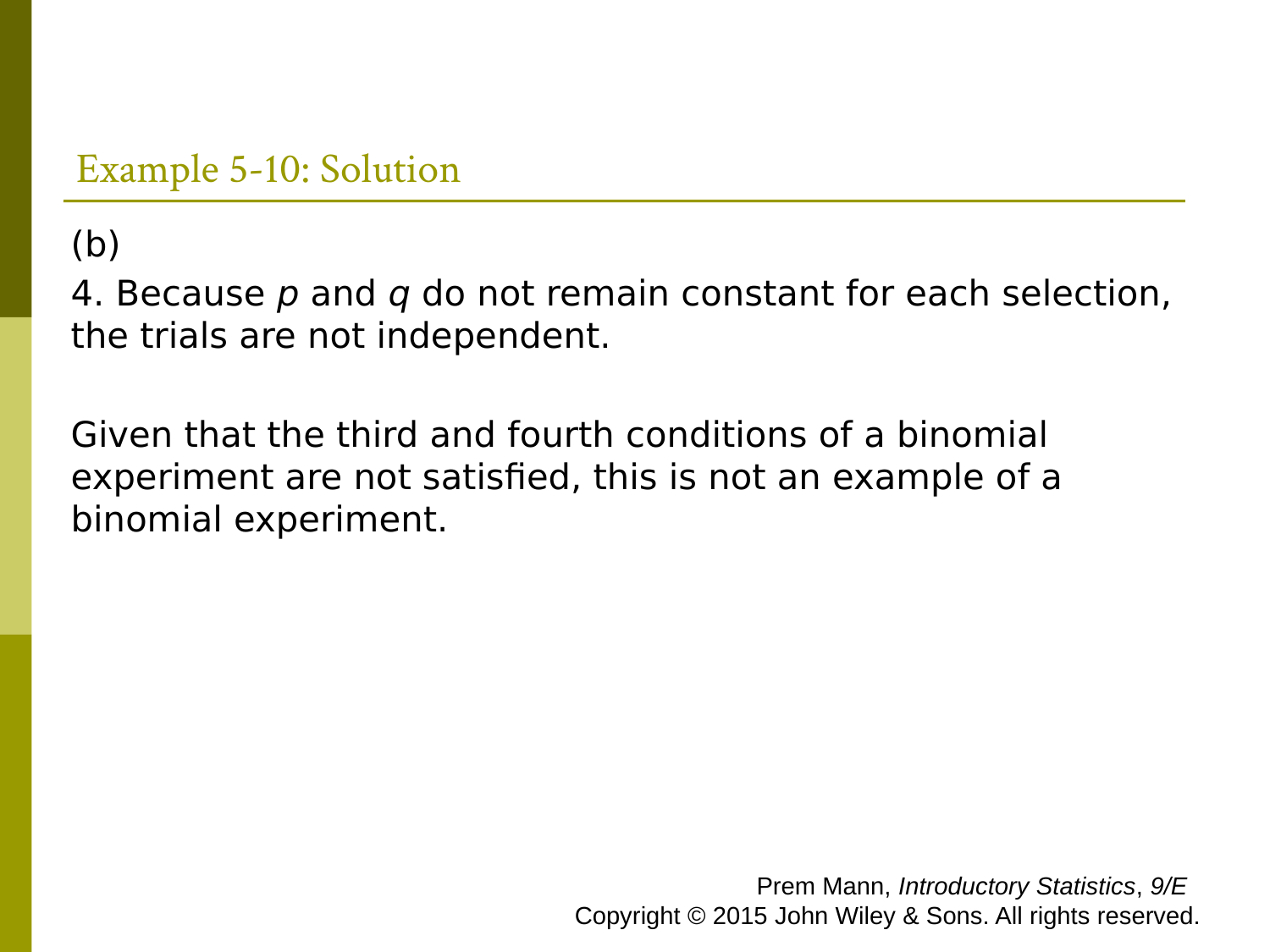

# Example 5-10: Solution
(b)
4. Because p and q do not remain constant for each selection, the trials are not independent.

Given that the third and fourth conditions of a binomial experiment are not satisfied, this is not an example of a binomial experiment.
                          Prem Mann, Introductory Statistics, 9/E Copyright © 2015 John Wiley & Sons. All rights reserved.